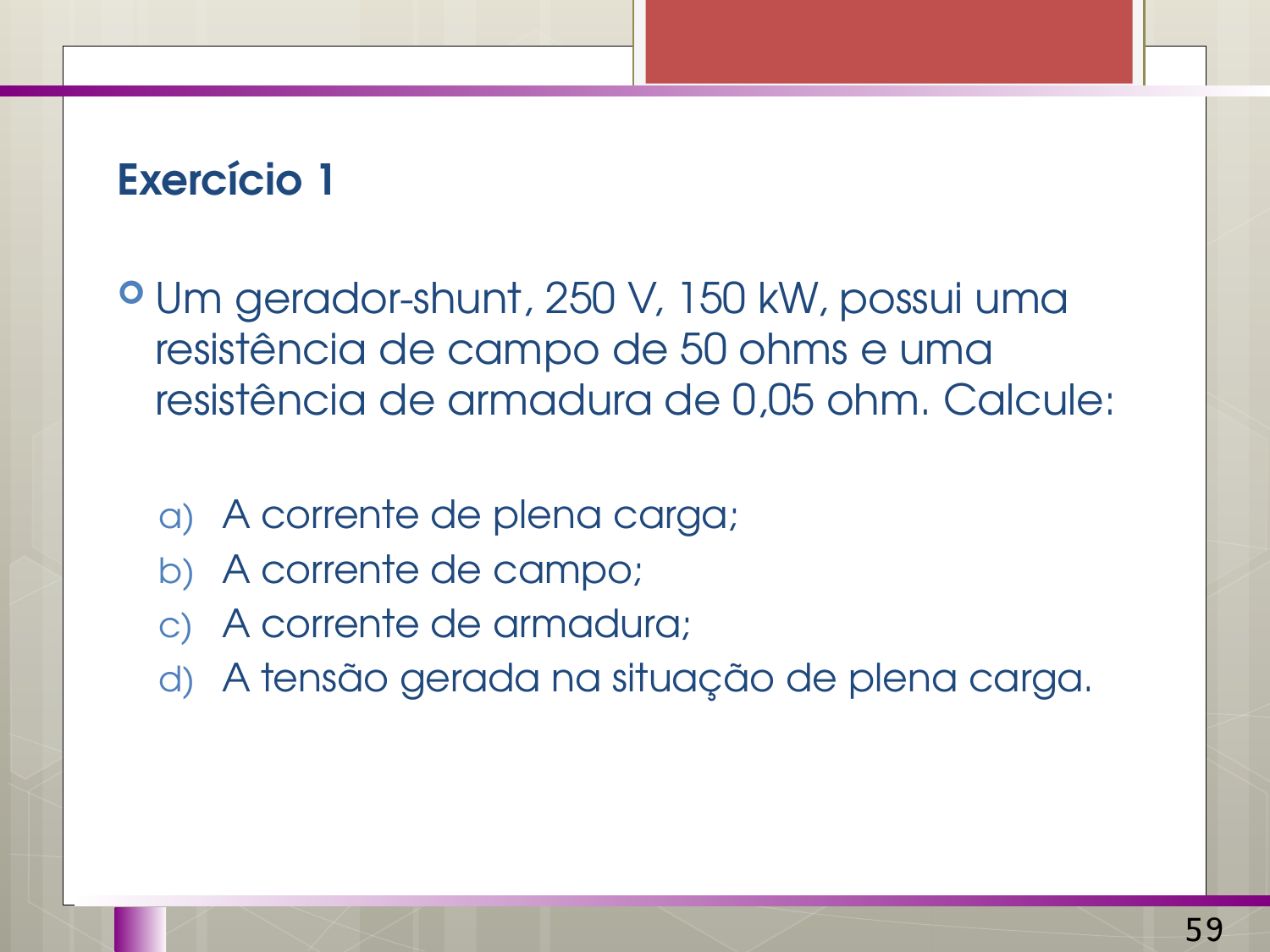

Exercício 1

Um gerador-shunt, 250 V, 150 kW, possui uma resistência de campo de 50 ohms e uma resistência de armadura de 0,05 ohm. Calcule:

A corrente de plena carga;
A corrente de campo;
A corrente de armadura;
A tensão gerada na situação de plena carga.